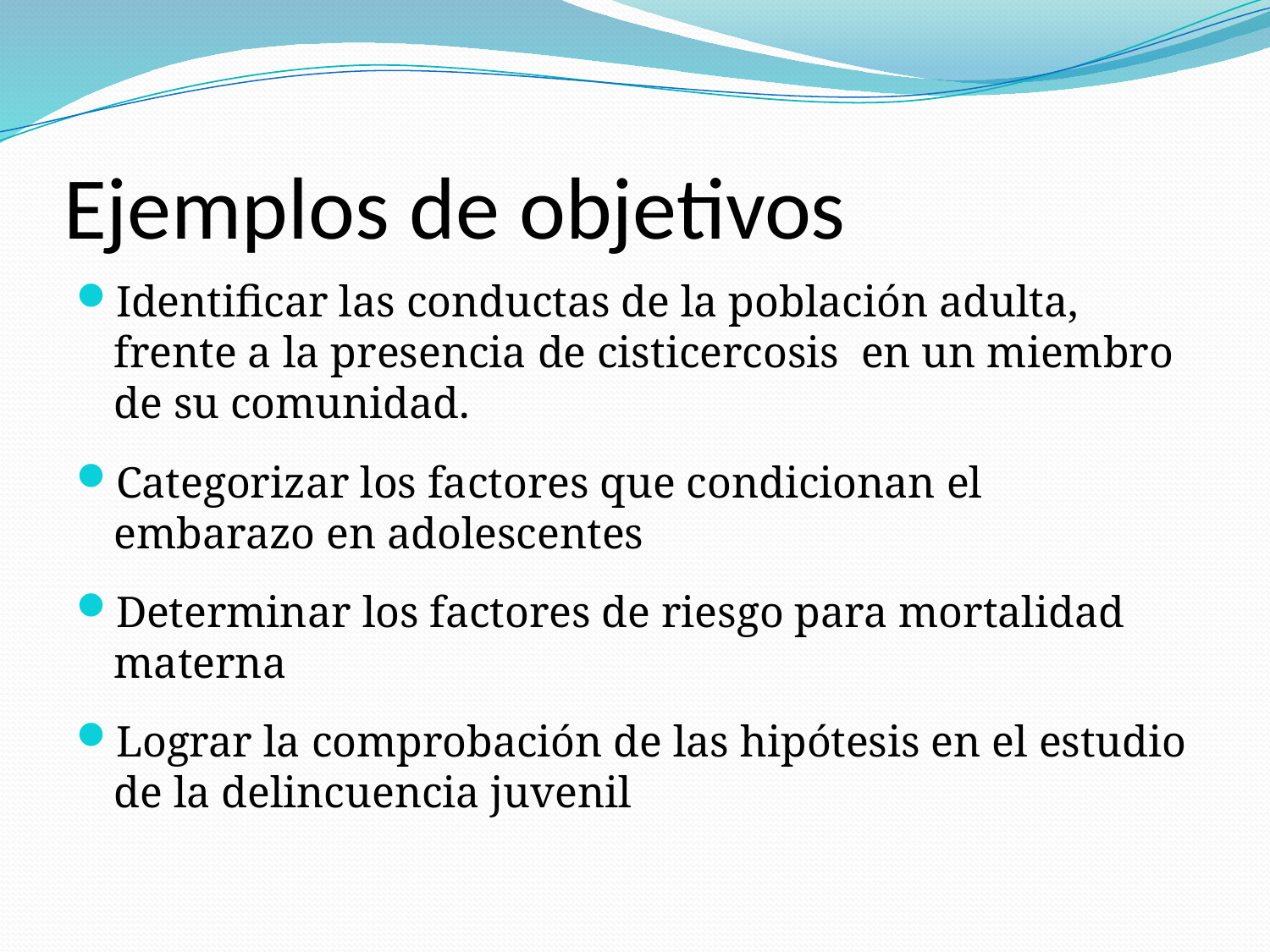

# Ejemplos de objetivos
Identificar las conductas de la población adulta, frente a la presencia de cisticercosis  en un miembro de su comunidad.

Categorizar los factores que condicionan el embarazo en adolescentes

Determinar los factores de riesgo para mortalidad materna

Lograr la comprobación de las hipótesis en el estudio de la delincuencia juvenil